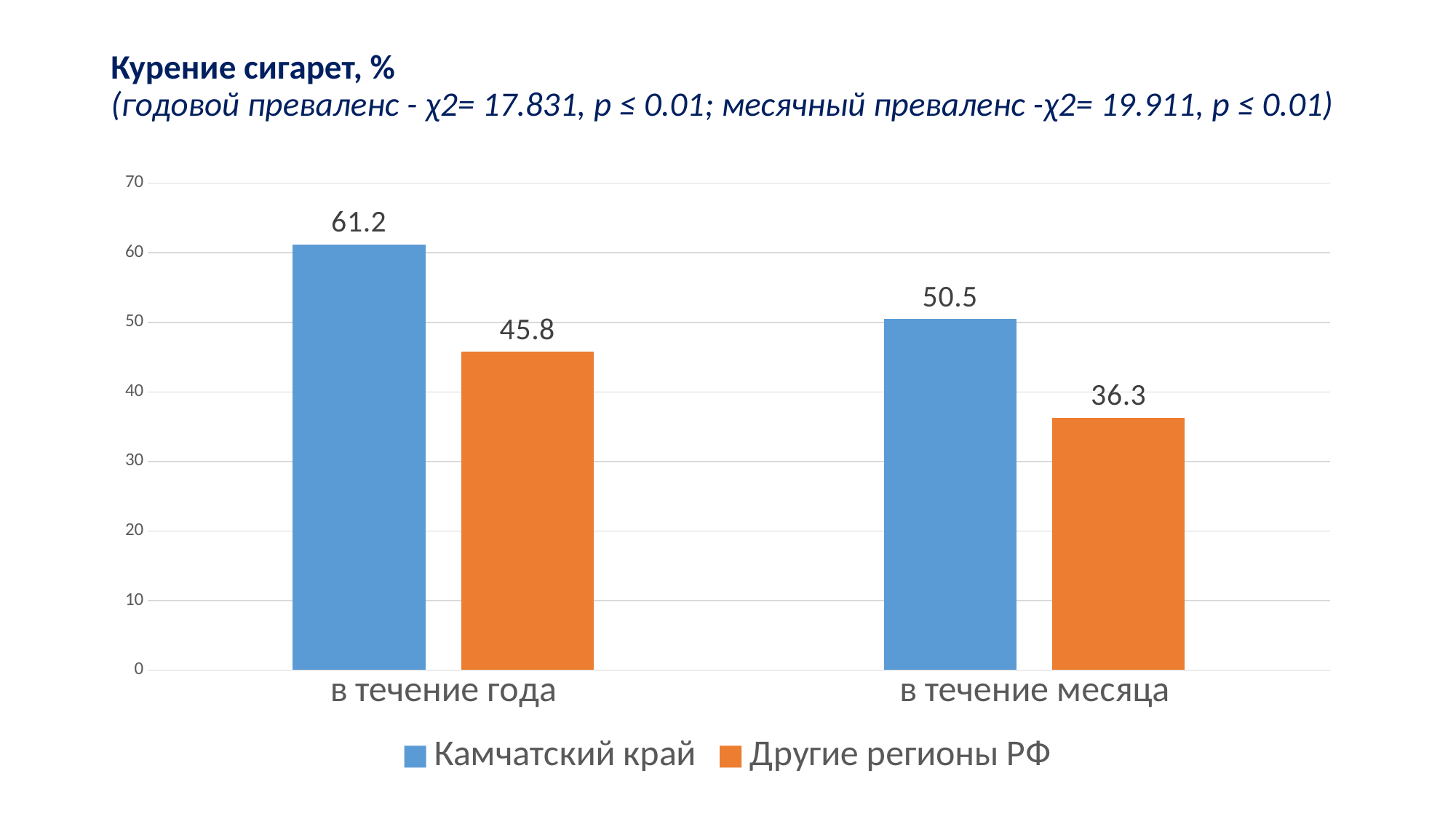

# Курение сигарет, % (годовой преваленс - χ2= 17.831, p ≤ 0.01; месячный преваленс -χ2= 19.911, p ≤ 0.01)

### Chart

| Category | Камчатский край | Другие регионы РФ |
|---|---|---|
| в течение года | 61.2 | 45.8 |
| в течение месяца | 50.5 | 36.3 |